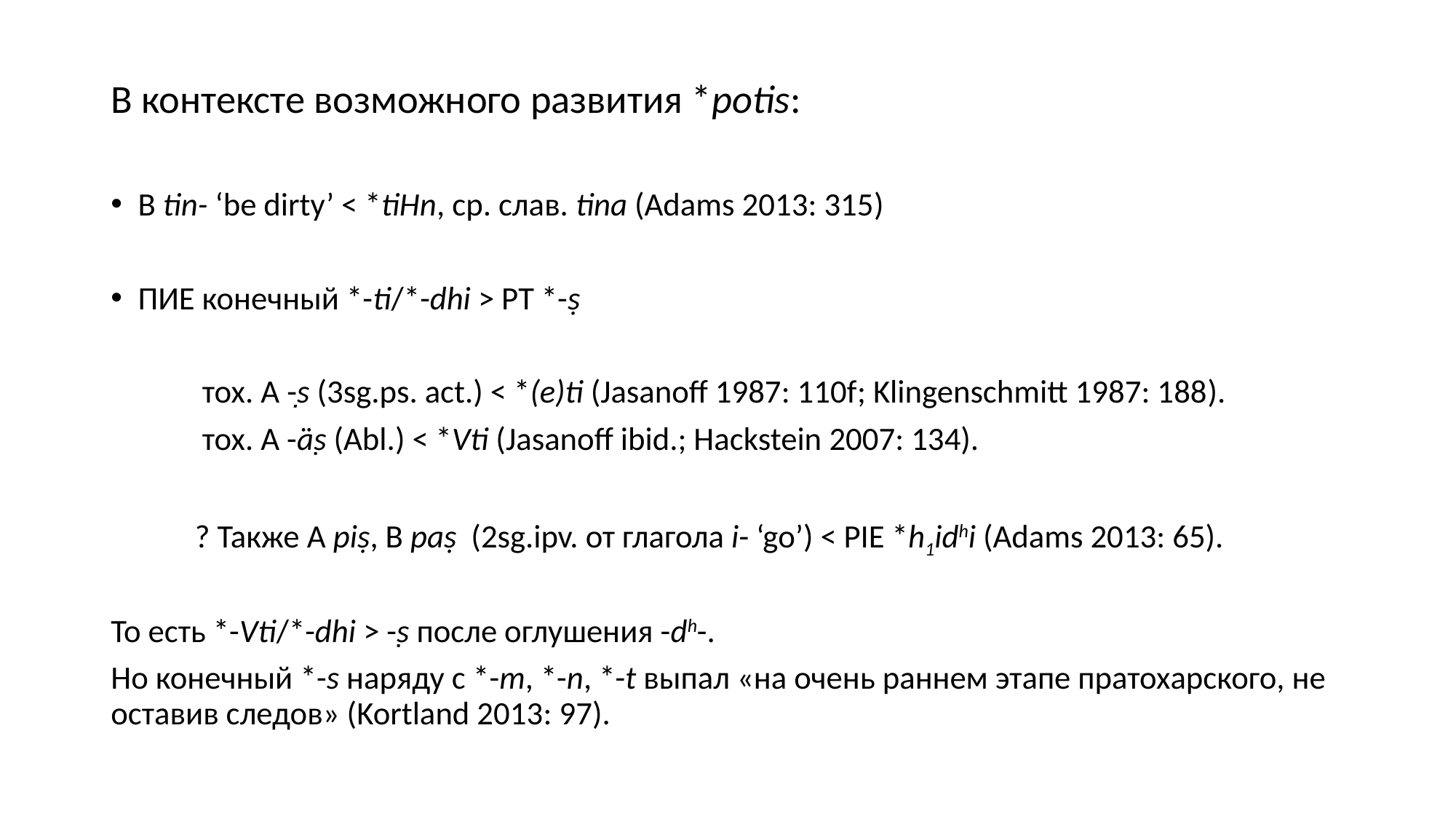

#
В контексте возможного развития *potis:

B tin- ‘be dirty’ < *tiHn, ср. слав. tina (Adams 2013: 315)

ПИЕ конечный *-ti/*-dhi > PT *-ṣ

	 тох. A -ṣ (3sg.ps. act.) < *(e)ti (Jasanoff 1987: 110f; Klingenschmitt 1987: 188).
	 тох. А -äṣ (Abl.) < *Vti (Jasanoff ibid.; Hackstein 2007: 134).

	? Также A piṣ, B paṣ  (2sg.ipv. от глагола i- ‘go’) < PIE *h1idhi (Adams 2013: 65).

То есть *-Vti/*-dhi > -ṣ после оглушения -dh-.
Но конечный *-s наряду с *-m, *-n, *-t выпал «на очень раннем этапе пратохарского, не оставив следов» (Kortland 2013: 97).